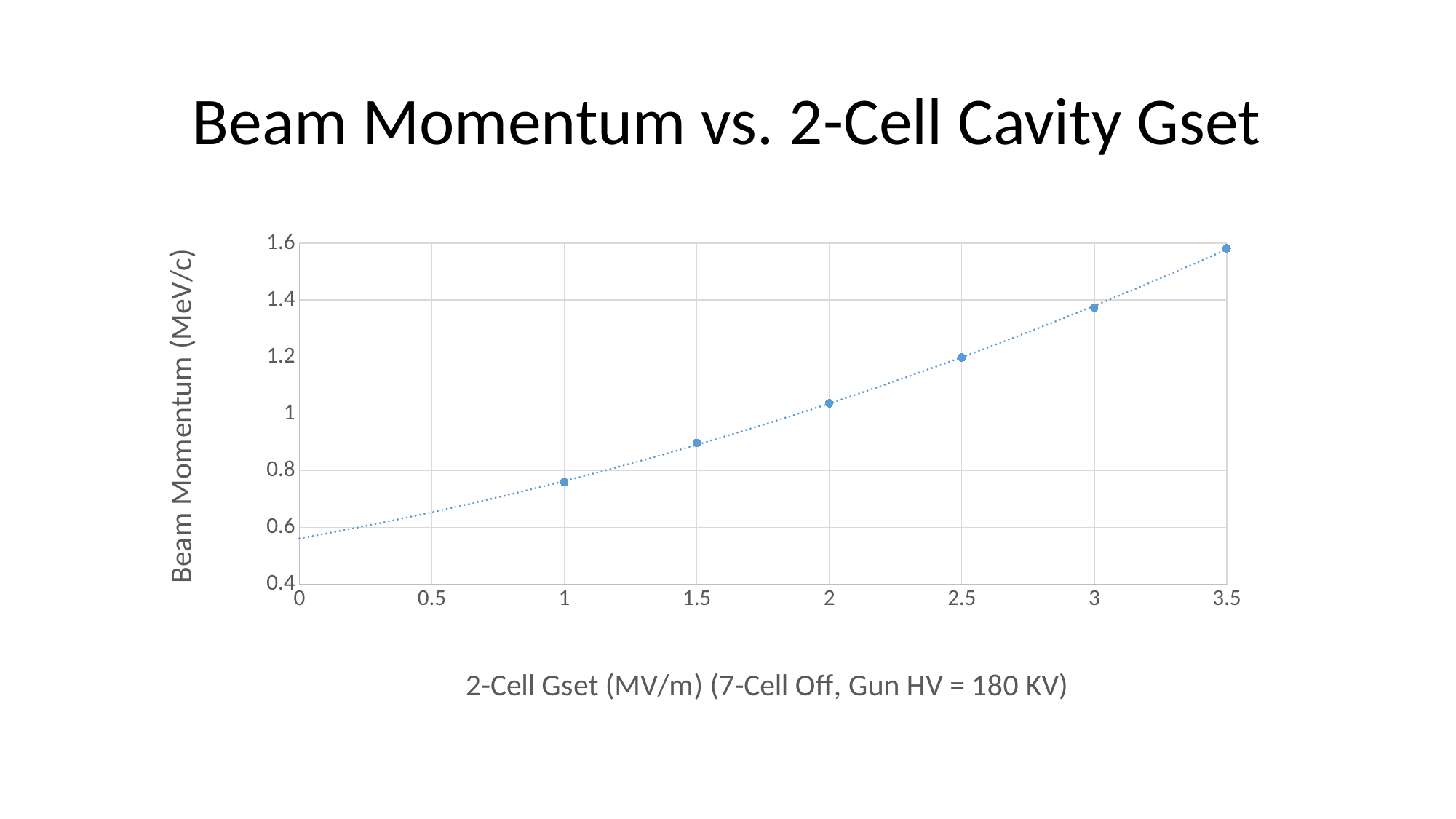

# Beam Momentum vs. 2-Cell Cavity Gset

### Chart

| Category |  |
|---|---|